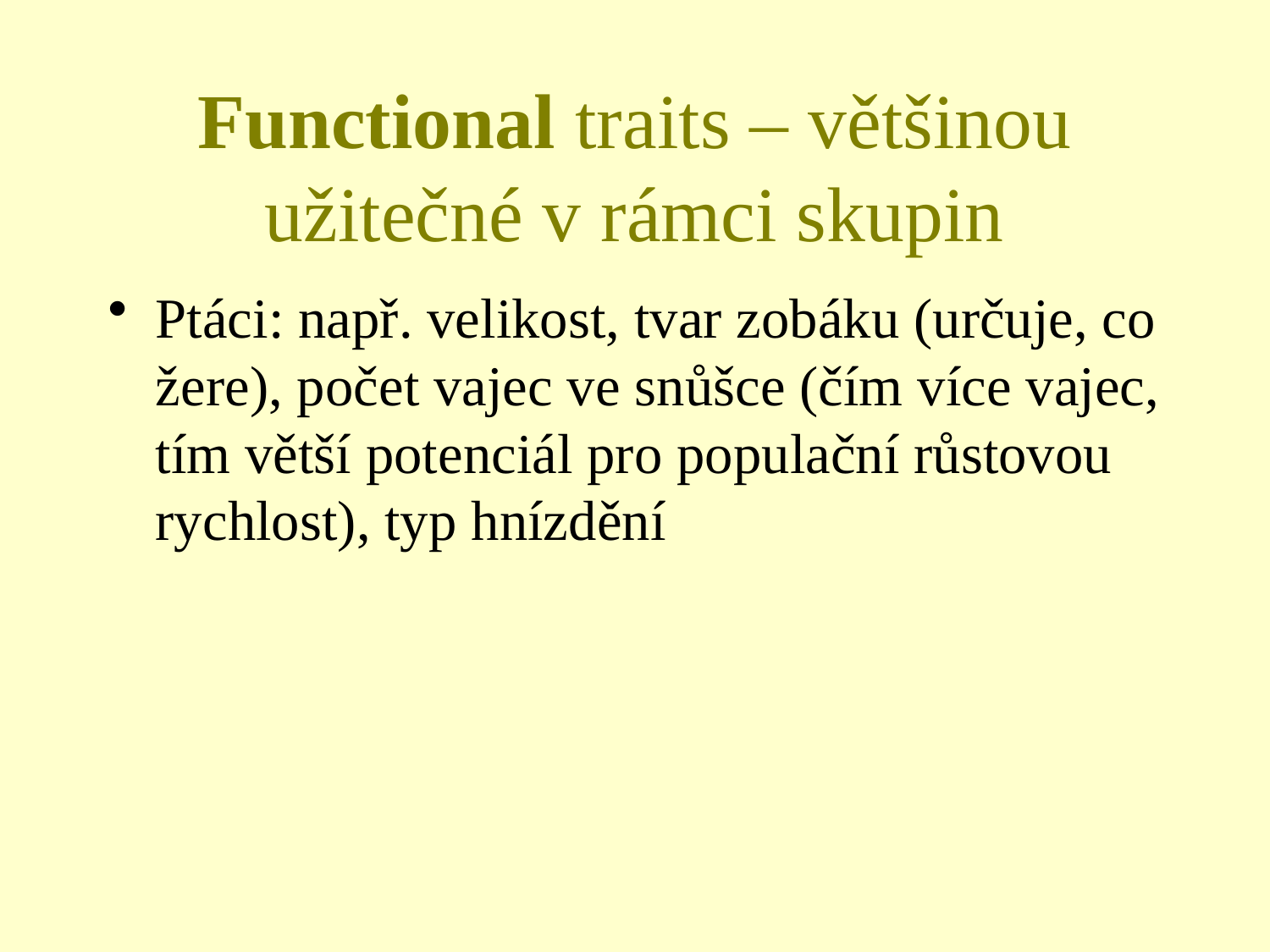

# Functional traits – většinou užitečné v rámci skupin
Ptáci: např. velikost, tvar zobáku (určuje, co žere), počet vajec ve snůšce (čím více vajec, tím větší potenciál pro populační růstovou rychlost), typ hnízdění